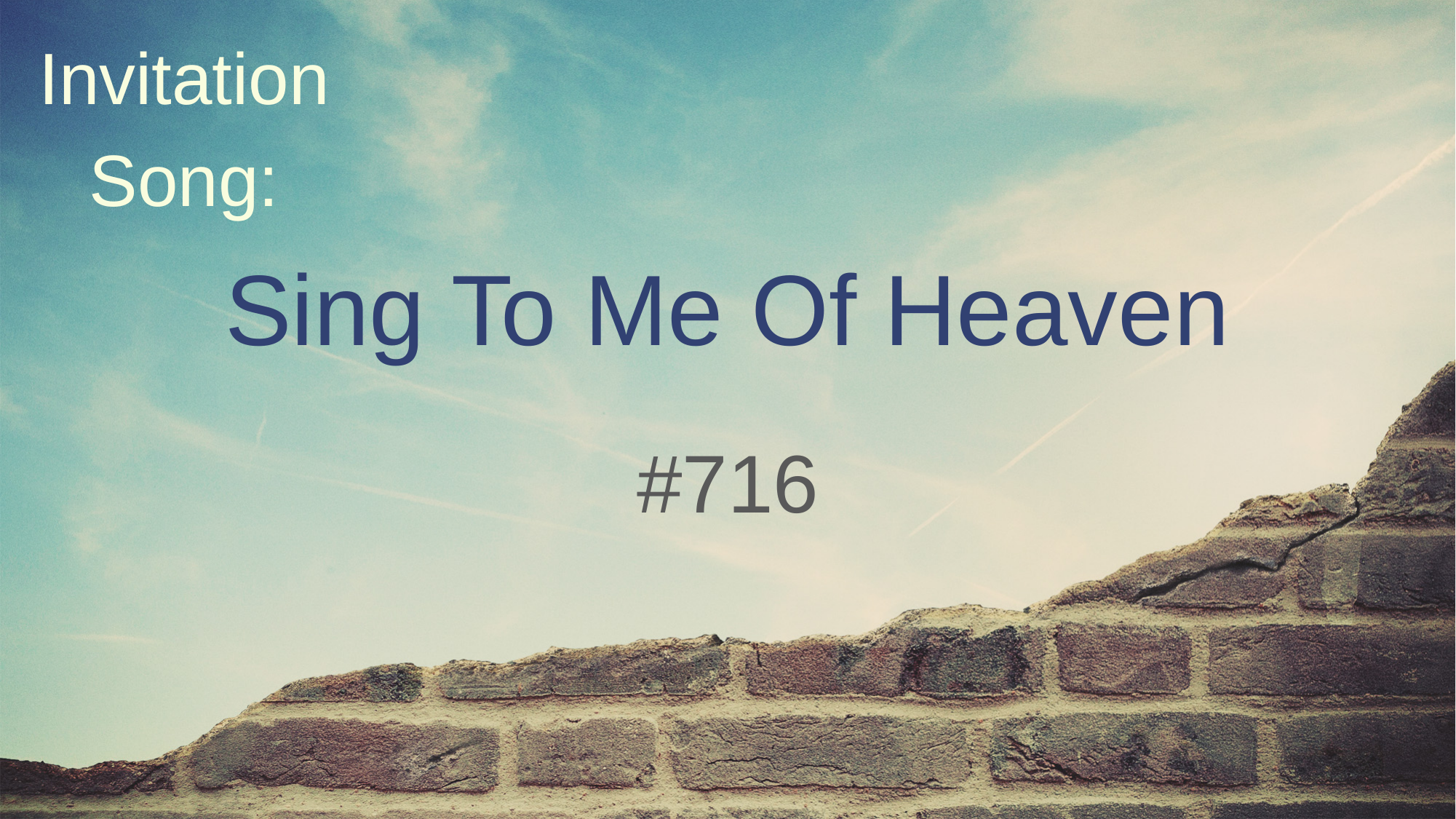

Sing To Me Of Heaven
#716
Invitation
Song: